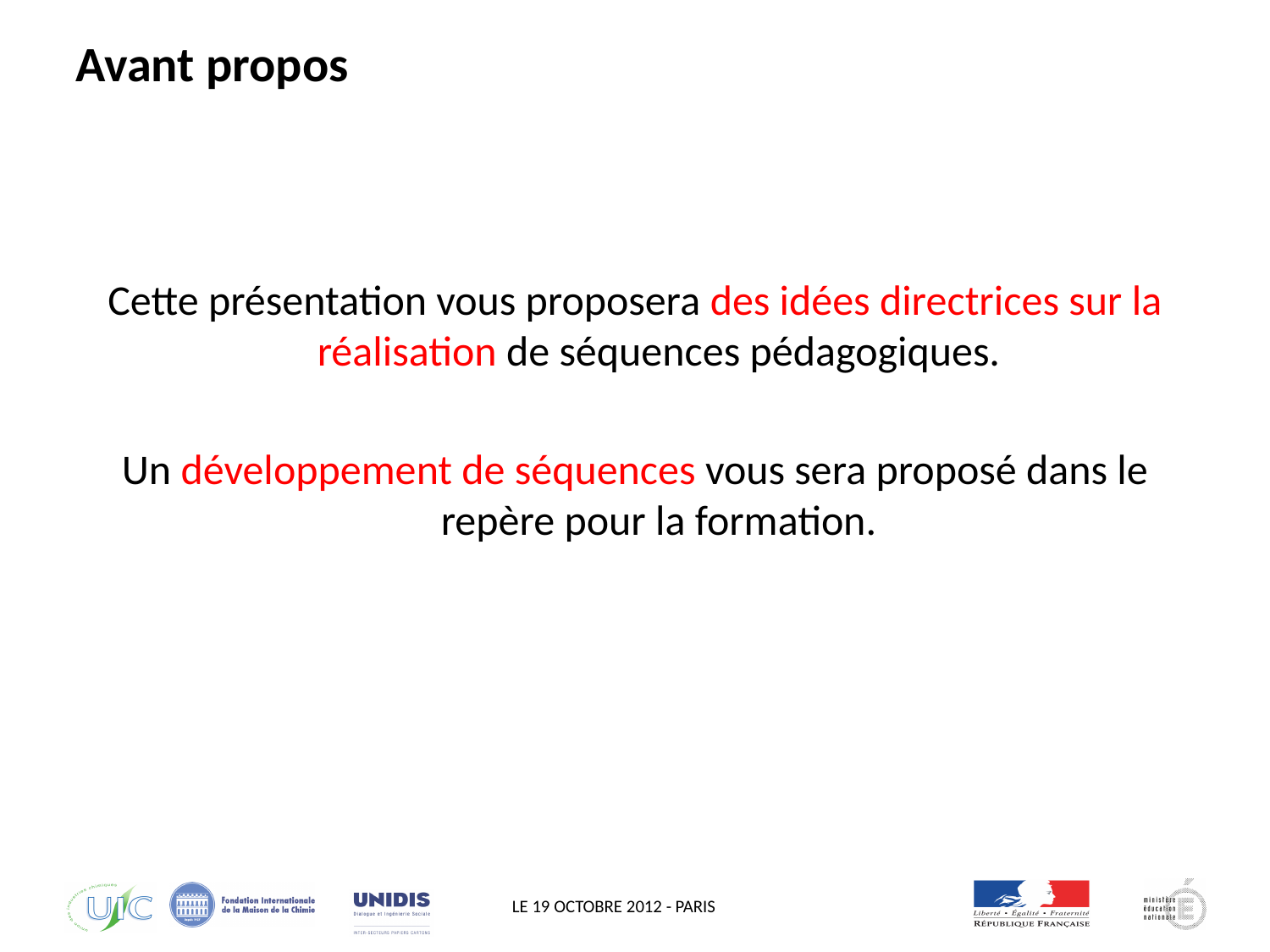

Avant propos

Cette présentation vous proposera des idées directrices sur la réalisation de séquences pédagogiques.

Un développement de séquences vous sera proposé dans le repère pour la formation.